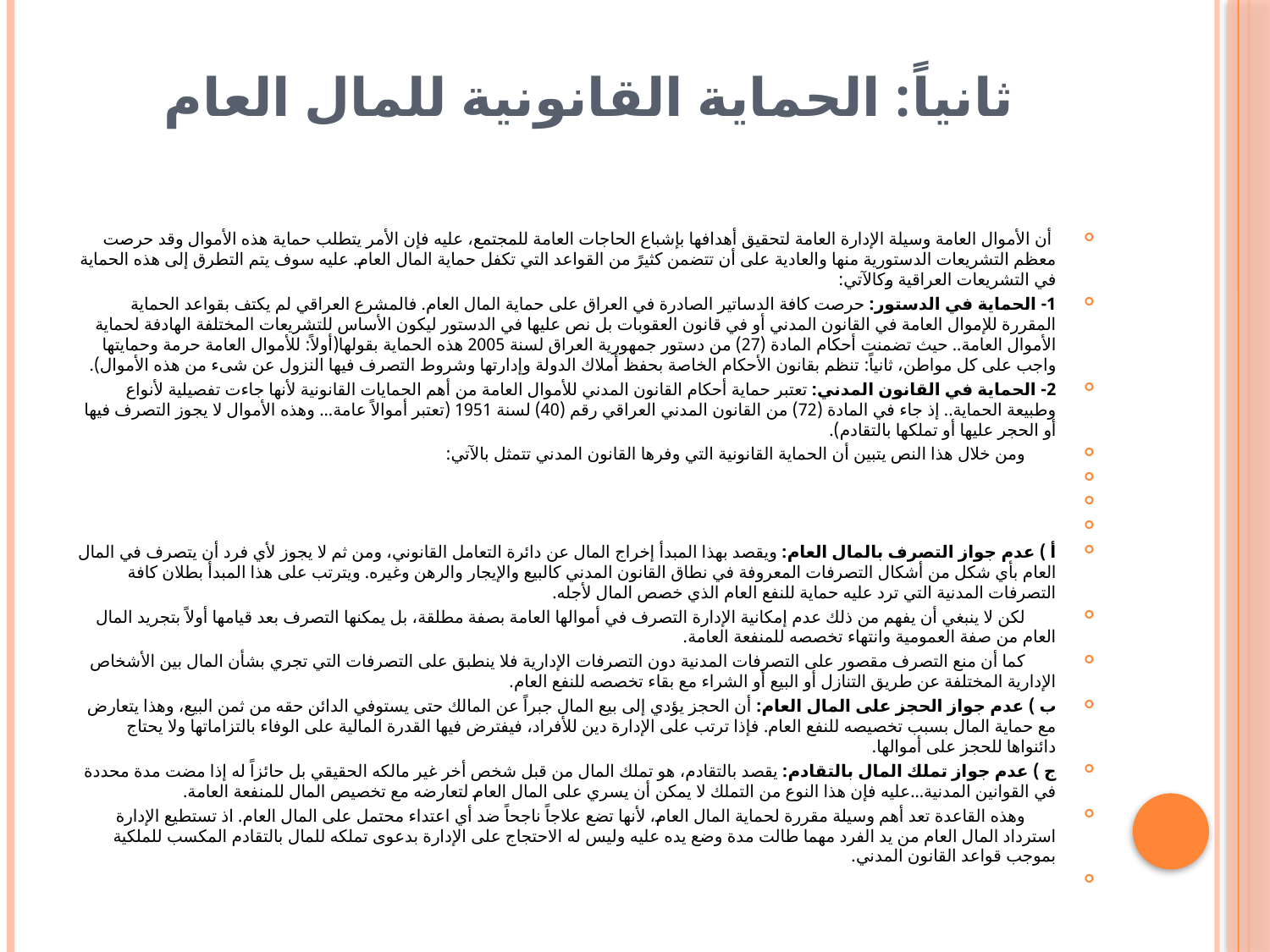

# ثانياً: الحماية القانونية للمال العام
 أن الأموال العامة وسيلة الإدارة العامة لتحقيق أهدافها بإشباع الحاجات العامة للمجتمع، عليه فإن الأمر يتطلب حماية هذه الأموال وقد حرصت معظم التشريعات الدستورية منها والعادية على أن تتضمن كثيرً من القواعد التي تكفل حماية المال العام. عليه سوف يتم التطرق إلى هذه الحماية في التشريعات العراقية وكالآتي:
1- الحماية في الدستور: حرصت كافة الدساتير الصادرة في العراق على حماية المال العام. فالمشرع العراقي لم يكتف بقواعد الحماية المقررة للإموال العامة في القانون المدني أو في قانون العقوبات بل نص عليها في الدستور ليكون الأساس للتشريعات المختلفة الهادفة لحماية الأموال العامة.. حيث تضمنت أحكام المادة (27) من دستور جمهورية العراق لسنة 2005 هذه الحماية بقولها(أولاً: للأموال العامة حرمة وحمايتها واجب على كل مواطن، ثانياً: تنظم بقانون الأحكام الخاصة بحفظ أملاك الدولة وإدارتها وشروط التصرف فيها النزول عن شىء من هذه الأموال).
2- الحماية في القانون المدني: تعتبر حماية أحكام القانون المدني للأموال العامة من أهم الحمايات القانونية لأنها جاءت تفصيلية لأنواع وطبيعة الحماية.. إذ جاء في المادة (72) من القانون المدني العراقي رقم (40) لسنة 1951 (تعتبر أموالاً عامة... وهذه الأموال لا يجوز التصرف فيها أو الحجر عليها أو تملكها بالتقادم).
       ومن خلال هذا النص يتبين أن الحماية القانونية التي وفرها القانون المدني تتمثل بالآتي:

أ ) عدم جواز التصرف بالمال العام: ويقصد بهذا المبدأ إخراج المال عن دائرة التعامل القانوني، ومن ثم لا يجوز لأي فرد أن يتصرف في المال العام بأي شكل من أشكال التصرفات المعروفة في نطاق القانون المدني كالبيع والإيجار والرهن وغيره. ويترتب على هذا المبدأ بطلان كافة التصرفات المدنية التي ترد عليه حماية للنفع العام الذي خصص المال لأجله.
       لكن لا ينبغي أن يفهم من ذلك عدم إمكانية الإدارة التصرف في أموالها العامة بصفة مطلقة، بل يمكنها التصرف بعد قيامها أولاً بتجريد المال العام من صفة العمومية وانتهاء تخصصه للمنفعة العامة.
       كما أن منع التصرف مقصور على التصرفات المدنية دون التصرفات الإدارية فلا ينطبق على التصرفات التي تجري بشأن المال بين الأشخاص الإدارية المختلفة عن طريق التنازل أو البيع أو الشراء مع بقاء تخصصه للنفع العام.
ب ) عدم جواز الحجز على المال العام: أن الحجز يؤدي إلى بيع المال جبراً عن المالك حتى يستوفي الدائن حقه من ثمن البيع، وهذا يتعارض مع حماية المال بسبب تخصيصه للنفع العام. فإذا ترتب على الإدارة دين للأفراد، فيفترض فيها القدرة المالية على الوفاء بالتزاماتها ولا يحتاج دائنواها للحجز على أموالها.
ج ) عدم جواز تملك المال بالتقادم: يقصد بالتقادم، هو تملك المال من قبل شخص أخر غير مالكه الحقيقي بل حائزاً له إذا مضت مدة محددة في القوانين المدنية...عليه فإن هذا النوع من التملك لا يمكن أن يسري على المال العام لتعارضه مع تخصيص المال للمنفعة العامة.
       وهذه القاعدة تعد أهم وسيلة مقررة لحماية المال العام، لأنها تضع علاجاً ناجحاً ضد أي اعتداء محتمل على المال العام. اذ تستطيع الإدارة استرداد المال العام من يد الفرد مهما طالت مدة وضع يده عليه وليس له الاحتجاج على الإدارة بدعوى تملكه للمال بالتقادم المكسب للملكية بموجب قواعد القانون المدني.